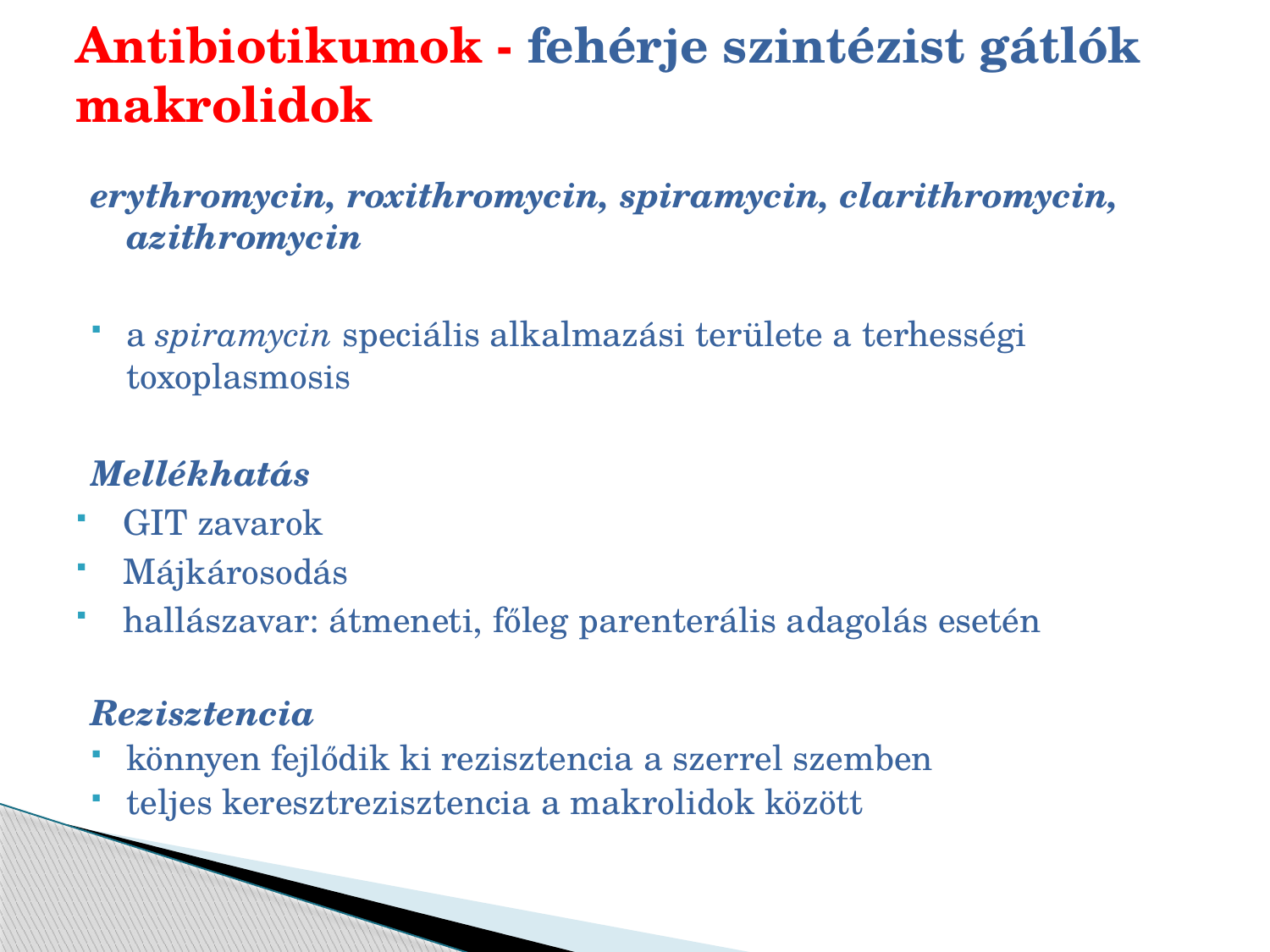

# Antibiotikumok - fehérje szintézist gátlók makrolidok
erythromycin, roxithromycin, spiramycin, clarithromycin, azithromycin

a spiramycin speciális alkalmazási területe a terhességi toxoplasmosis

Mellékhatás
GIT zavarok
Májkárosodás
hallászavar: átmeneti, főleg parenterális adagolás esetén

Rezisztencia
könnyen fejlődik ki rezisztencia a szerrel szemben
teljes keresztrezisztencia a makrolidok között